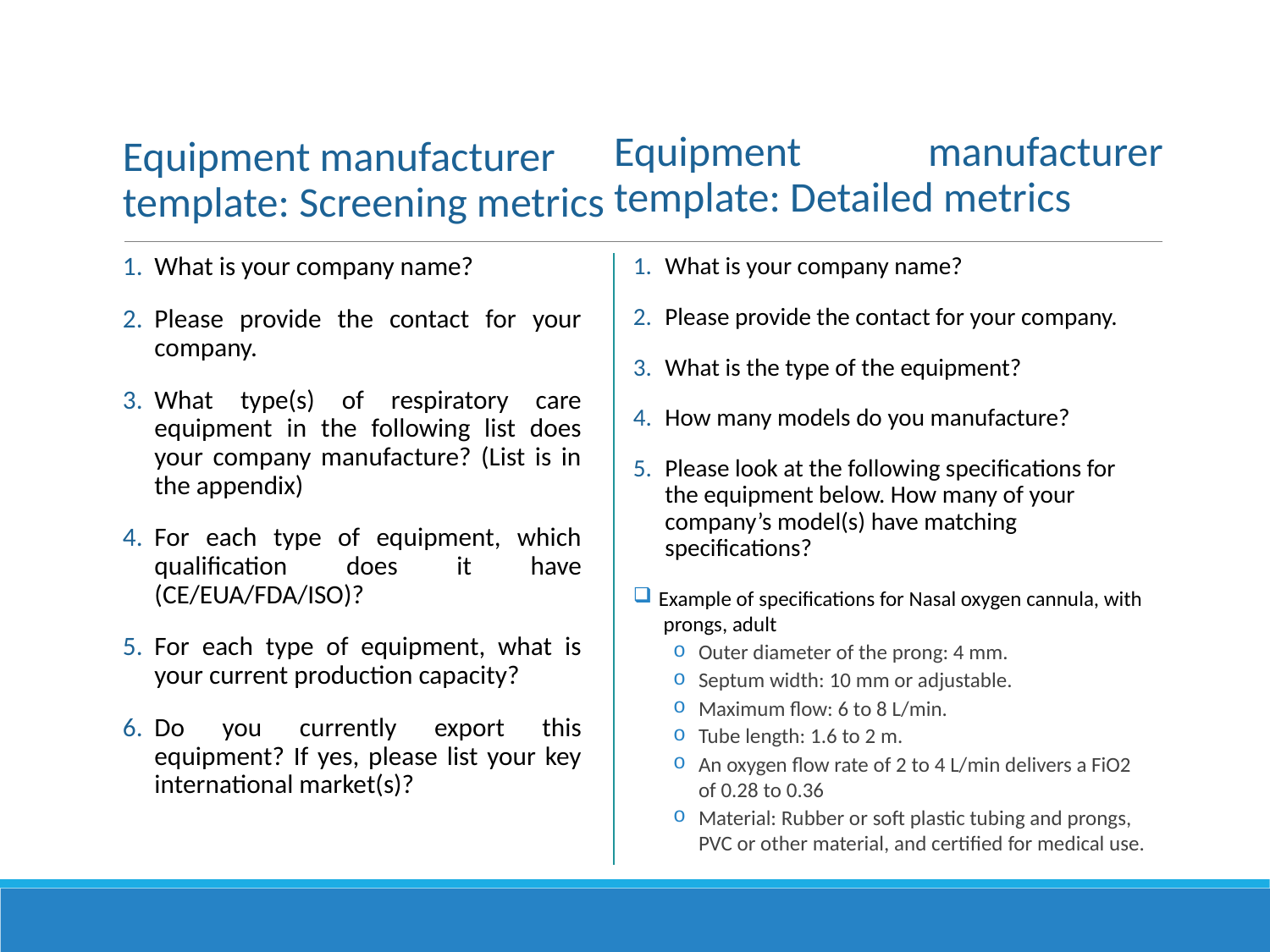

Equipment manufacturer template: Detailed metrics
Equipment manufacturer template: Screening metrics
What is your company name?
Please provide the contact for your company.
What type(s) of respiratory care equipment in the following list does your company manufacture? (List is in the appendix)
For each type of equipment, which qualification does it have (CE/EUA/FDA/ISO)?
For each type of equipment, what is your current production capacity?
Do you currently export this equipment? If yes, please list your key international market(s)?

What is your company name?
Please provide the contact for your company.
What is the type of the equipment?
How many models do you manufacture?
Please look at the following specifications for the equipment below. How many of your company’s model(s) have matching specifications?
Example of specifications for Nasal oxygen cannula, with  prongs, adult
Outer diameter of the prong: 4 mm.
Septum width: 10 mm or adjustable.
Maximum flow: 6 to 8 L/min.
Tube length: 1.6 to 2 m.
An oxygen flow rate of 2 to 4 L/min delivers a FiO2 of 0.28 to 0.36
Material: Rubber or soft plastic tubing and prongs, PVC or other material, and certified for medical use.